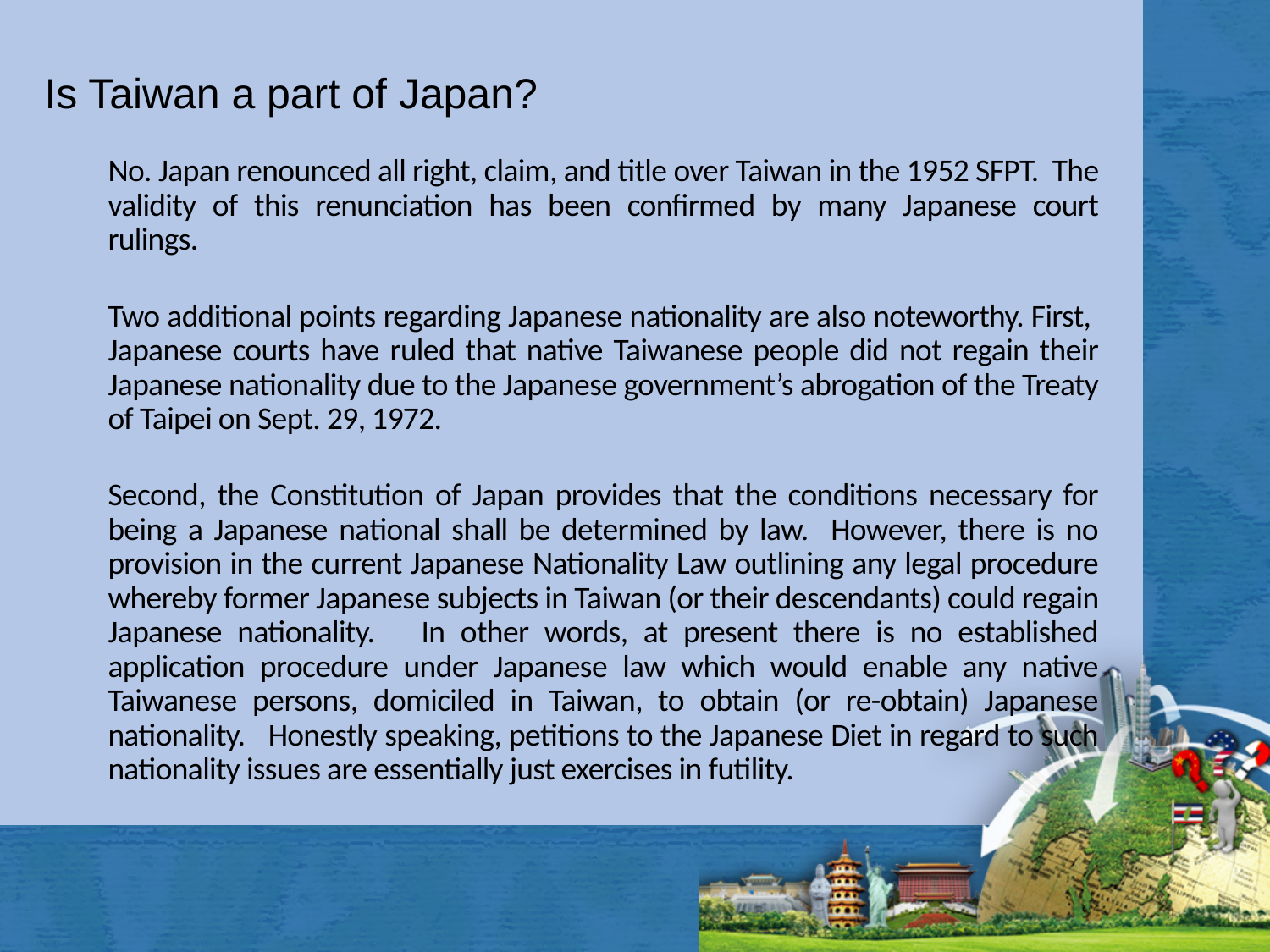

# Is Taiwan a part of Japan?
No. Japan renounced all right, claim, and title over Taiwan in the 1952 SFPT.  The validity of this renunciation has been confirmed by many Japanese court rulings.
Two additional points regarding Japanese nationality are also noteworthy. First,  Japanese courts have ruled that native Taiwanese people did not regain their Japanese nationality due to the Japanese government’s abrogation of the Treaty of Taipei on Sept. 29, 1972.
Second, the Constitution of Japan provides that the conditions necessary for being a Japanese national shall be determined by law.  However, there is no provision in the current Japanese Nationality Law outlining any legal procedure whereby former Japanese subjects in Taiwan (or their descendants) could regain Japanese nationality.   In other words, at present there is no established application procedure under Japanese law which would enable any native Taiwanese persons, domiciled in Taiwan, to obtain (or re-obtain) Japanese nationality.   Honestly speaking, petitions to the Japanese Diet in regard to such nationality issues are essentially just exercises in futility.